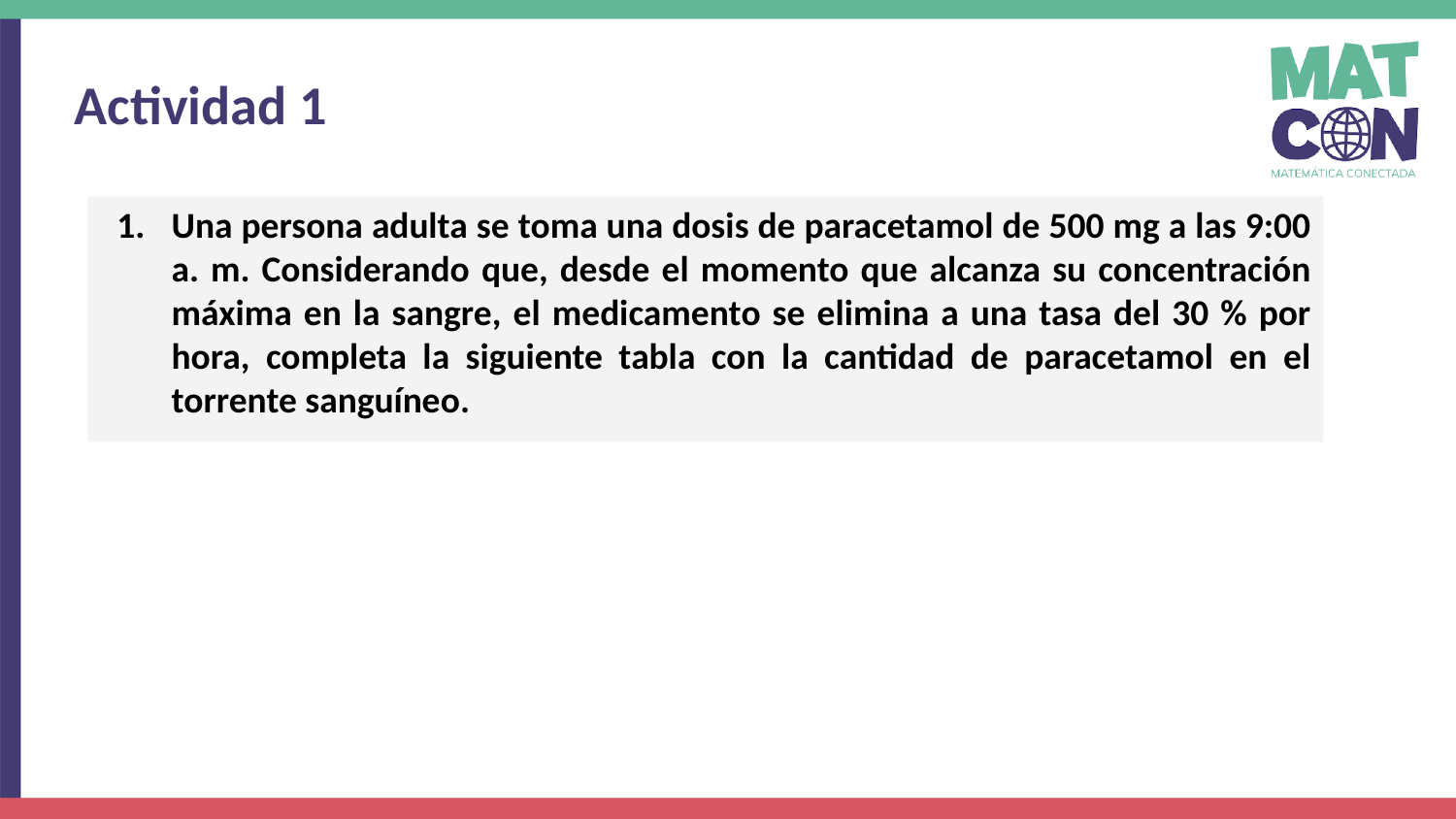

Actividad 1
Una persona adulta se toma una dosis de paracetamol de 500 mg a las 9:00 a. m. Considerando que, desde el momento que alcanza su concentración máxima en la sangre, el medicamento se elimina a una tasa del 30 % por hora, completa la siguiente tabla con la cantidad de paracetamol en el torrente sanguíneo.